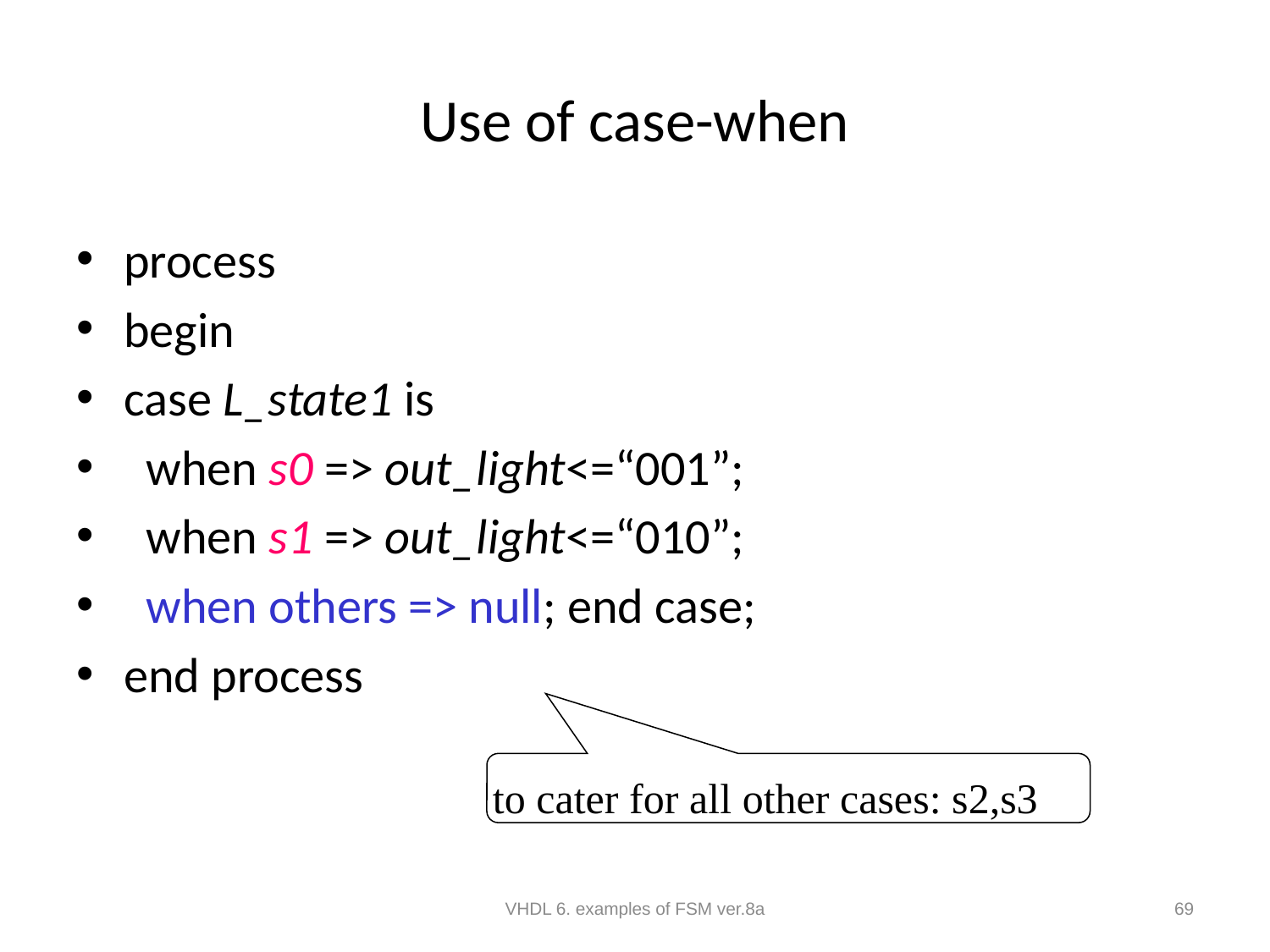

# Use of case-when
process
begin
case L_state1 is
  when s0 => out_light<=“001”;
  when s1 => out_light<=“010”;
  when others => null; end case;
end process

to cater for all other cases: s2,s3
VHDL 6. examples of FSM ver.8a
69